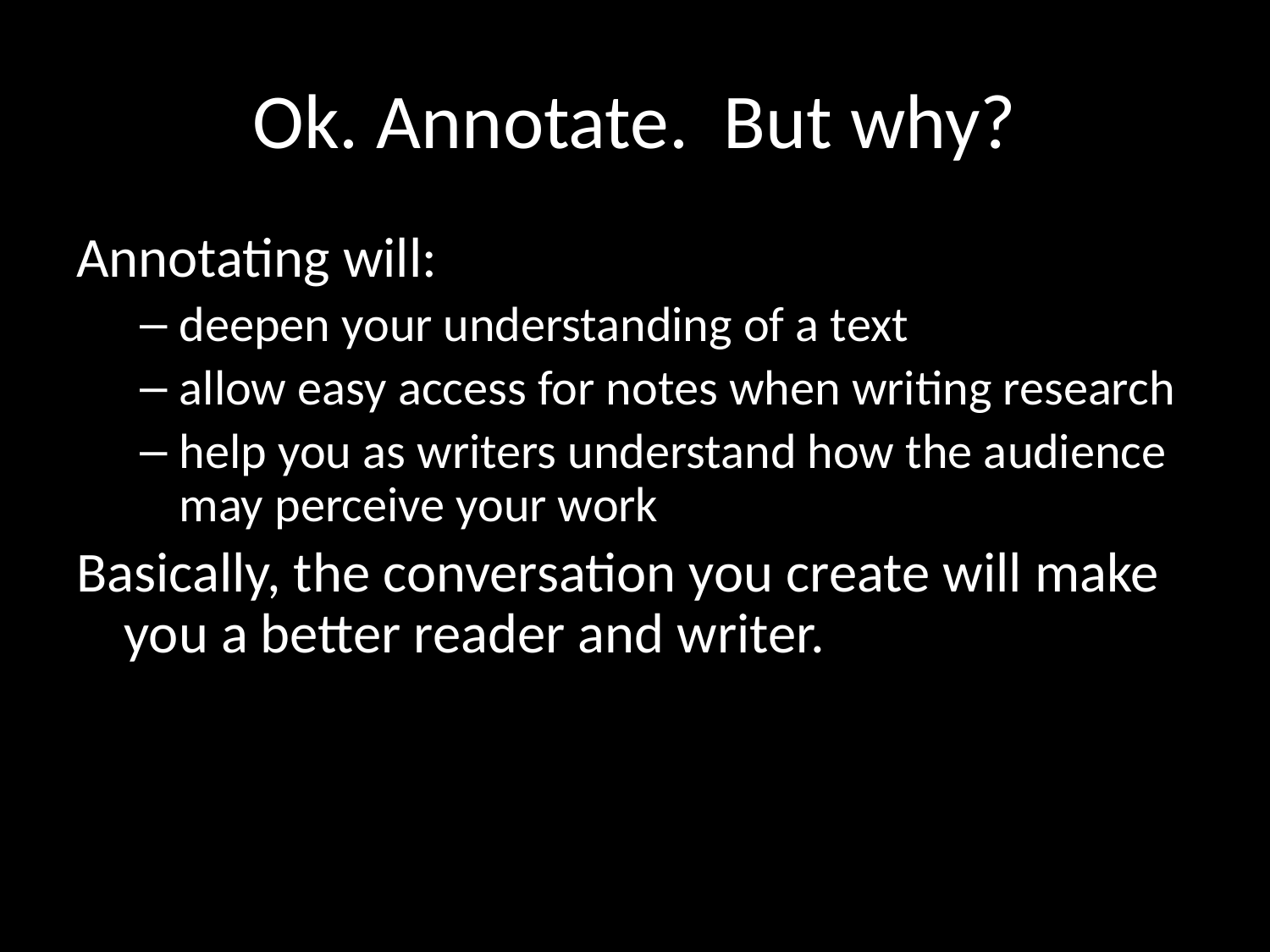

# Ok. Annotate.  But why?
Annotating will:
deepen your understanding of a text
allow easy access for notes when writing research
help you as writers understand how the audience may perceive your work
Basically, the conversation you create will make you a better reader and writer.